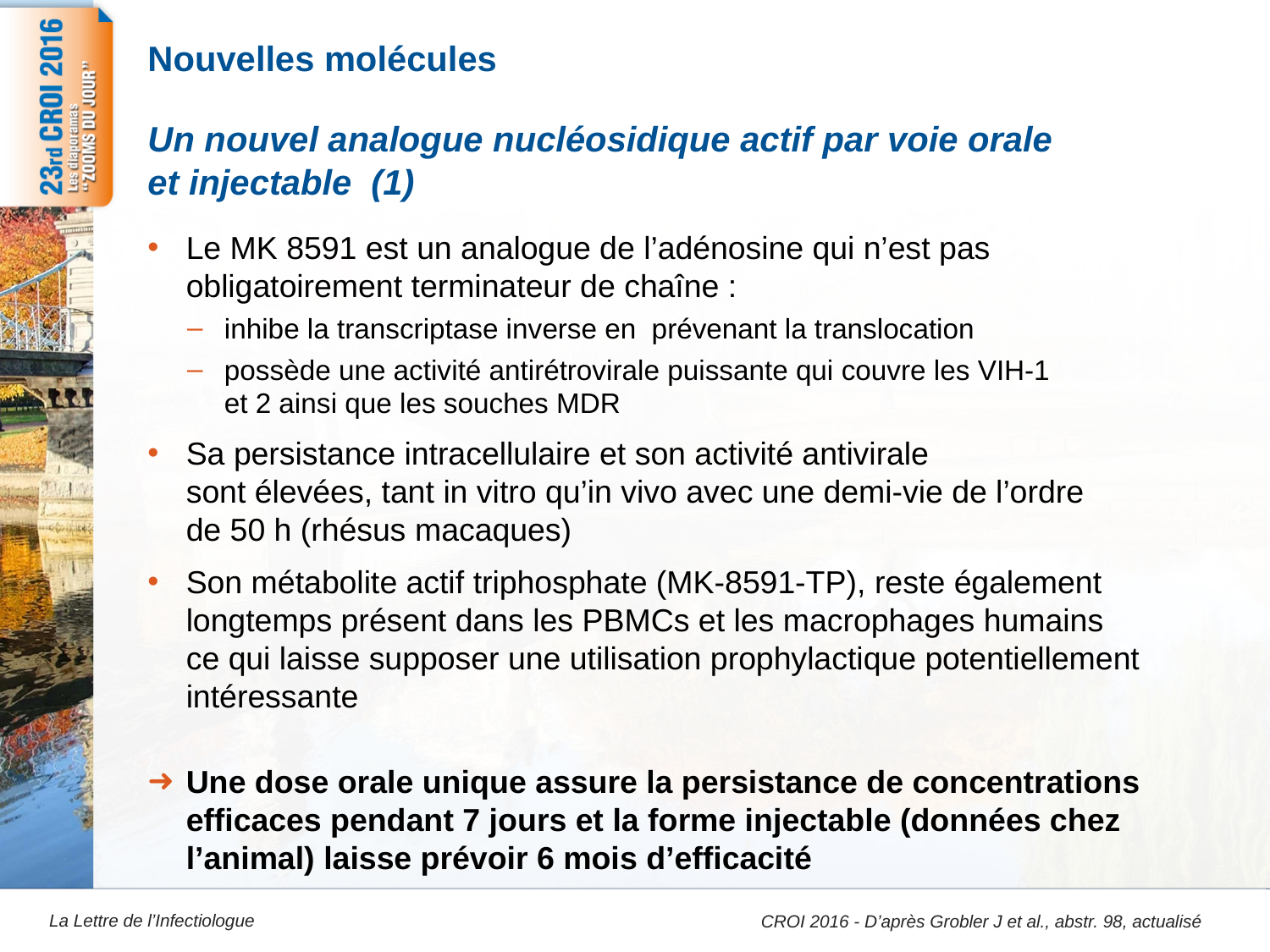

# Nouvelles molécules
Un nouvel analogue nucléosidique actif par voie orale
et injectable  (1)
Le MK 8591 est un analogue de l’adénosine qui n’est pas obligatoirement terminateur de chaîne :
inhibe la transcriptase inverse en  prévenant la translocation
possède une activité antirétrovirale puissante qui couvre les VIH-1
et 2 ainsi que les souches MDR
Sa persistance intracellulaire et son activité antivirale
sont élevées, tant in vitro qu’in vivo avec une demi-vie de l’ordre
de 50 h (rhésus macaques)
Son métabolite actif triphosphate (MK-8591-TP), reste également longtemps présent dans les PBMCs et les macrophages humains
ce qui laisse supposer une utilisation prophylactique potentiellement intéressante

Une dose orale unique assure la persistance de concentrations efficaces pendant 7 jours et la forme injectable (données chez l’animal) laisse prévoir 6 mois d’efficacité
CROI 2016 - D’après Grobler J et al., abstr. 98, actualisé